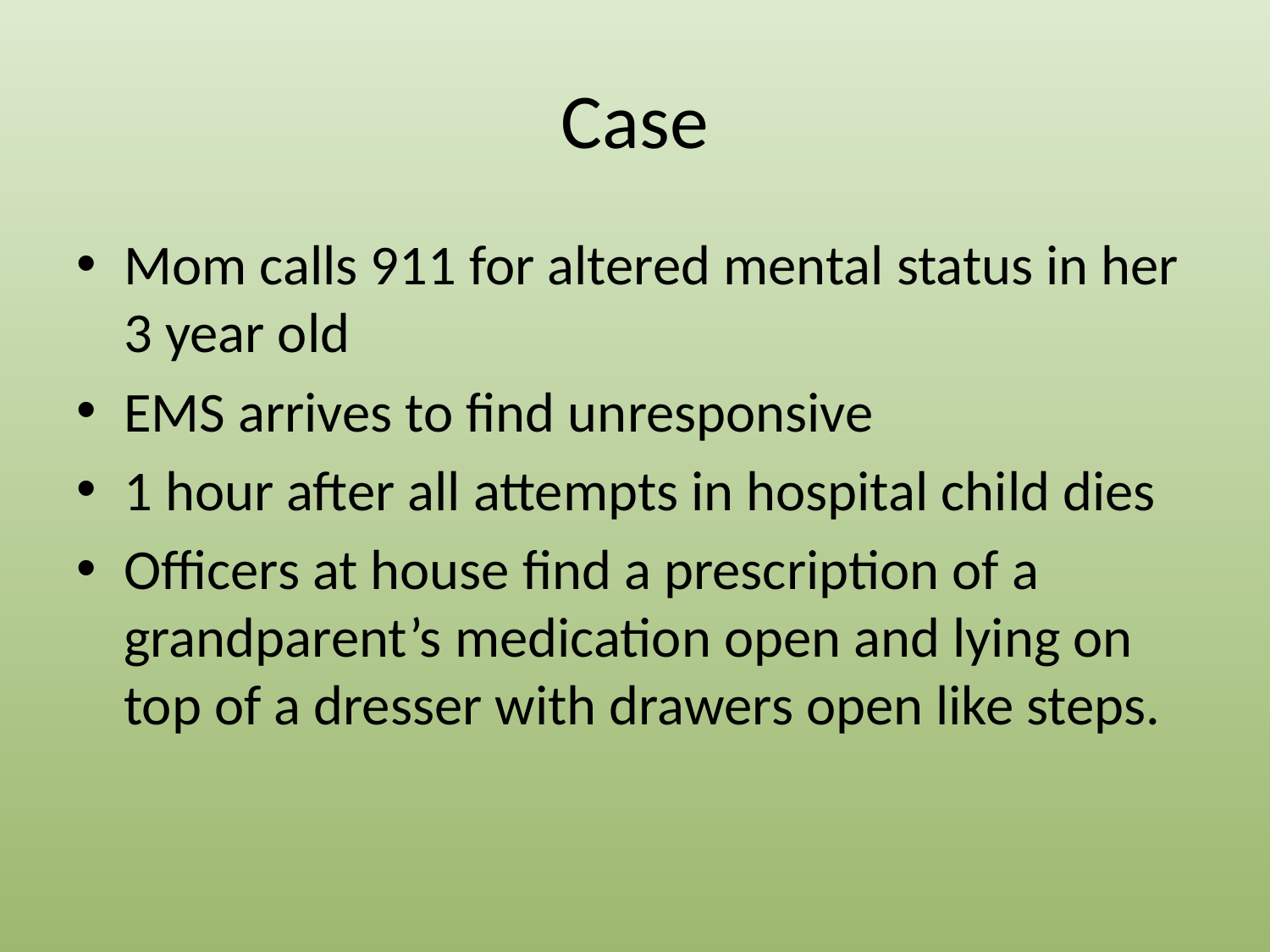

# Case
Mom calls 911 for altered mental status in her 3 year old
EMS arrives to find unresponsive
1 hour after all attempts in hospital child dies
Officers at house find a prescription of a grandparent’s medication open and lying on top of a dresser with drawers open like steps.